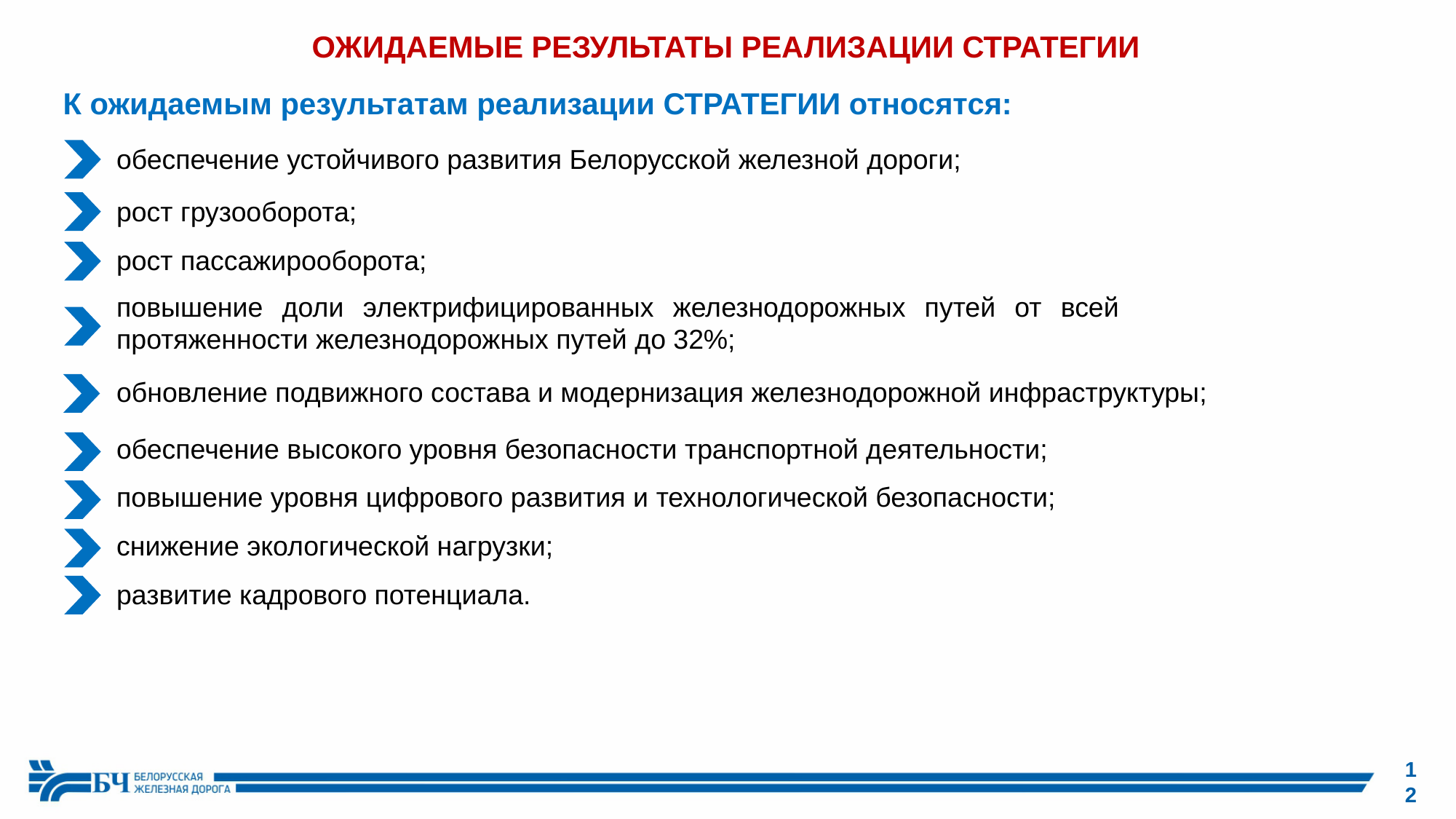

ОЖИДАЕМЫЕ РЕЗУЛЬТАТЫ РЕАЛИЗАЦИИ СТРАТЕГИИ
К ожидаемым результатам реализации СТРАТЕГИИ относятся:
обеспечение устойчивого развития Белорусской железной дороги;

рост грузооборота;

рост пассажирооборота;

повышение доли электрифицированных железнодорожных путей от всей протяженности железнодорожных путей до 32%;

обновление подвижного состава и модернизация железнодорожной инфраструктуры;

обеспечение высокого уровня безопасности транспортной деятельности;

повышение уровня цифрового развития и технологической безопасности;

снижение экологической нагрузки;

развитие кадрового потенциала.

12